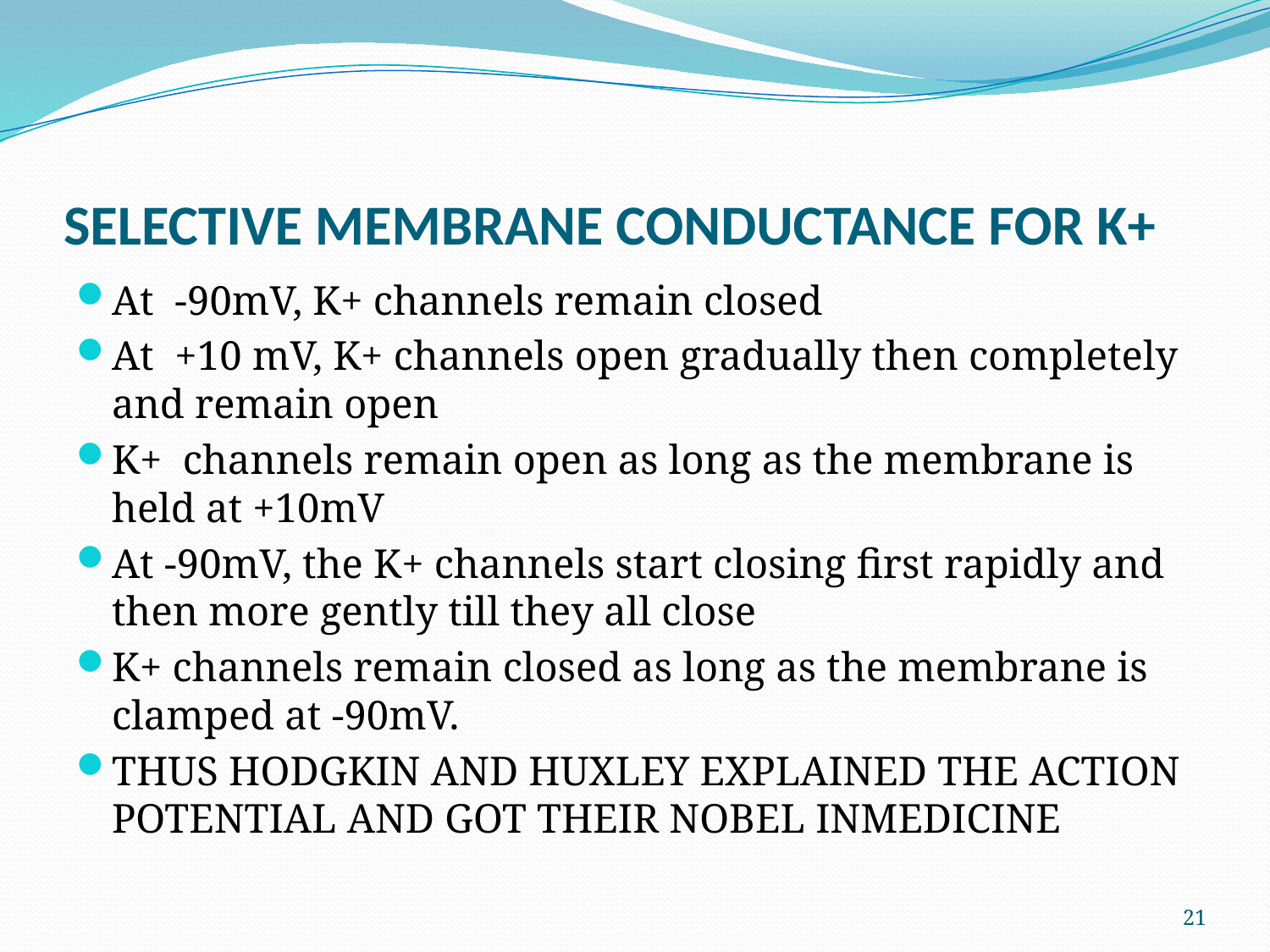

# SELECTIVE MEMBRANE CONDUCTANCE FOR K+
At  -90mV, K+ channels remain closed
At  +10 mV, K+ channels open gradually then completely and remain open
K+  channels remain open as long as the membrane is held at +10mV
At -90mV, the K+ channels start closing first rapidly and then more gently till they all close
K+ channels remain closed as long as the membrane is clamped at -90mV.
THUS HODGKIN AND HUXLEY EXPLAINED THE ACTION POTENTIAL AND GOT THEIR NOBEL INMEDICINE
21